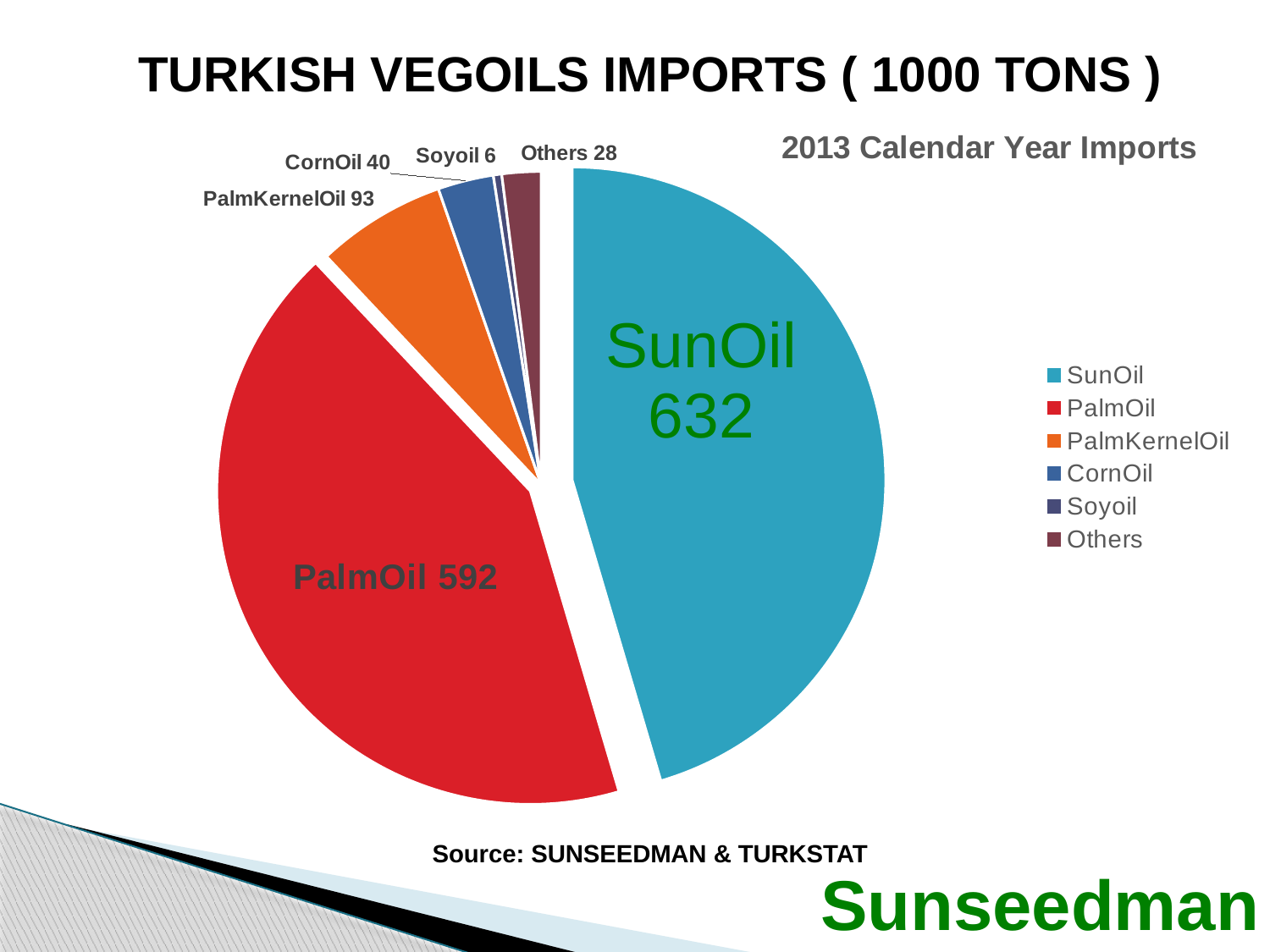

TURKISH VEGOILS IMPORTS ( 1000 TONS )

### Chart: 2013 Calendar Year Imports

| Category |  |
|---|---|
| SunOil | 632.0 |
| PalmOil | 592.0 |
| PalmKernelOil | 93.0 |
| CornOil | 40.0 |
| Soyoil | 6.0 |
| Others | 28.0 |
Source: SUNSEEDMAN & TURKSTAT
Sunseedman